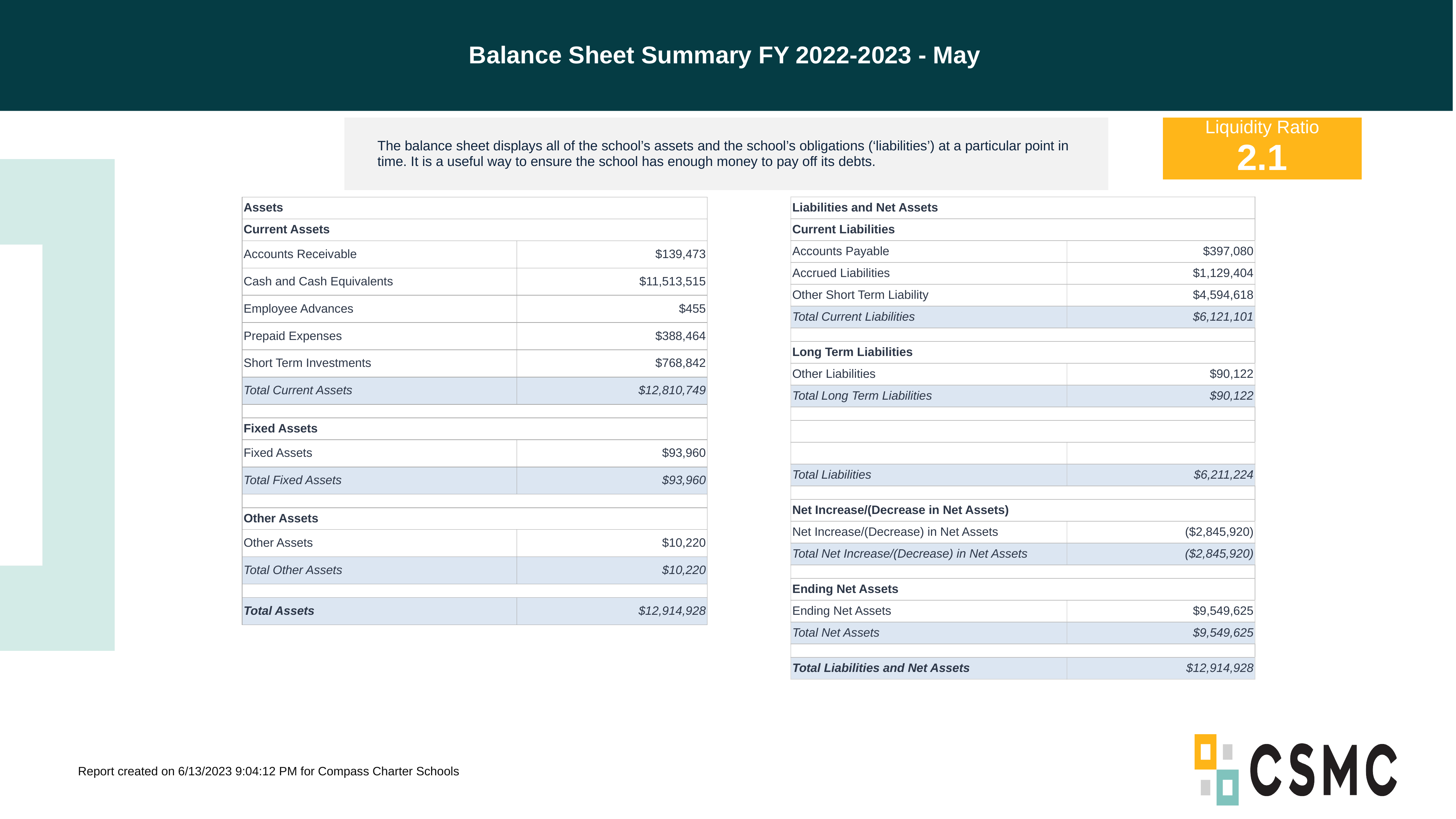

Balance Sheet Summary FY 2022-2023 - May

| Liquidity Ratio |
| --- |
| 2.1 |
The balance sheet displays all of the school’s assets and the school’s obligations (‘liabilities’) at a particular point in time. It is a useful way to ensure the school has enough money to pay off its debts.

| Assets |  |
| --- | --- |
| Current Assets |  |
| Accounts Receivable | $139,473 |
| Cash and Cash Equivalents | $11,513,515 |
| Employee Advances | $455 |
| Prepaid Expenses | $388,464 |
| Short Term Investments | $768,842 |
| Total Current Assets | $12,810,749 |
|  |  |
| Fixed Assets |  |
| Fixed Assets | $93,960 |
| Total Fixed Assets | $93,960 |
|  |  |
| Other Assets |  |
| Other Assets | $10,220 |
| Total Other Assets | $10,220 |
|  |  |
| Total Assets | $12,914,928 |
| Liabilities and Net Assets |  |
| --- | --- |
| Current Liabilities |  |
| Accounts Payable | $397,080 |
| Accrued Liabilities | $1,129,404 |
| Other Short Term Liability | $4,594,618 |
| Total Current Liabilities | $6,121,101 |
|  |  |
| Long Term Liabilities |  |
| Other Liabilities | $90,122 |
| Total Long Term Liabilities | $90,122 |
|  |  |
|  |  |
|  |  |
| Total Liabilities | $6,211,224 |
|  |  |
| Net Increase/(Decrease in Net Assets) |  |
| Net Increase/(Decrease) in Net Assets | ($2,845,920) |
| Total Net Increase/(Decrease) in Net Assets | ($2,845,920) |
|  |  |
| Ending Net Assets |  |
| Ending Net Assets | $9,549,625 |
| Total Net Assets | $9,549,625 |
|  |  |
| Total Liabilities and Net Assets | $12,914,928 |

Report created on 6/13/2023 9:04:12 PM for Compass Charter Schools